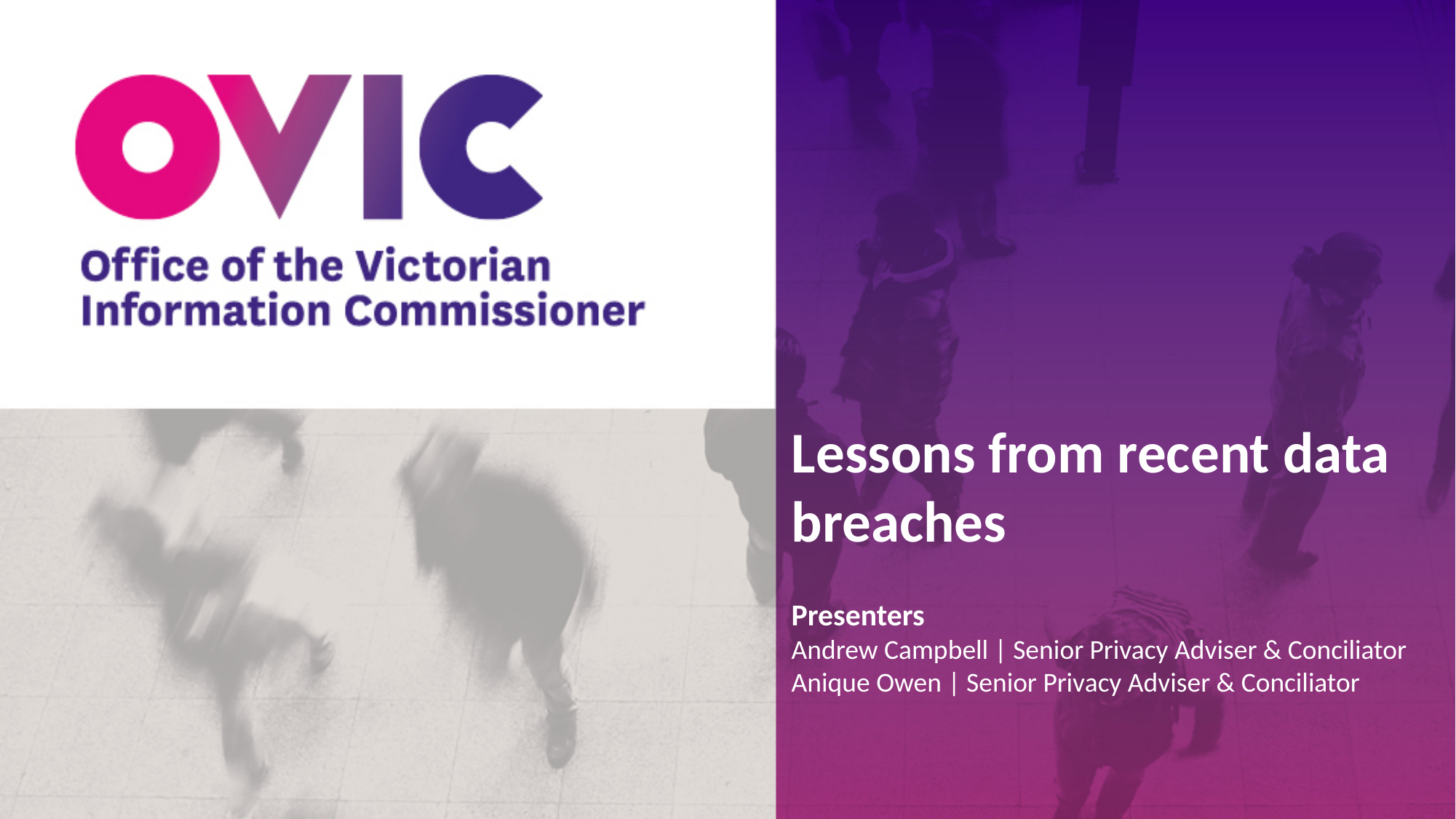

# Lessons from recent data breaches
Presenters
Andrew Campbell | Senior Privacy Adviser & Conciliator
Anique Owen | Senior Privacy Adviser & Conciliator